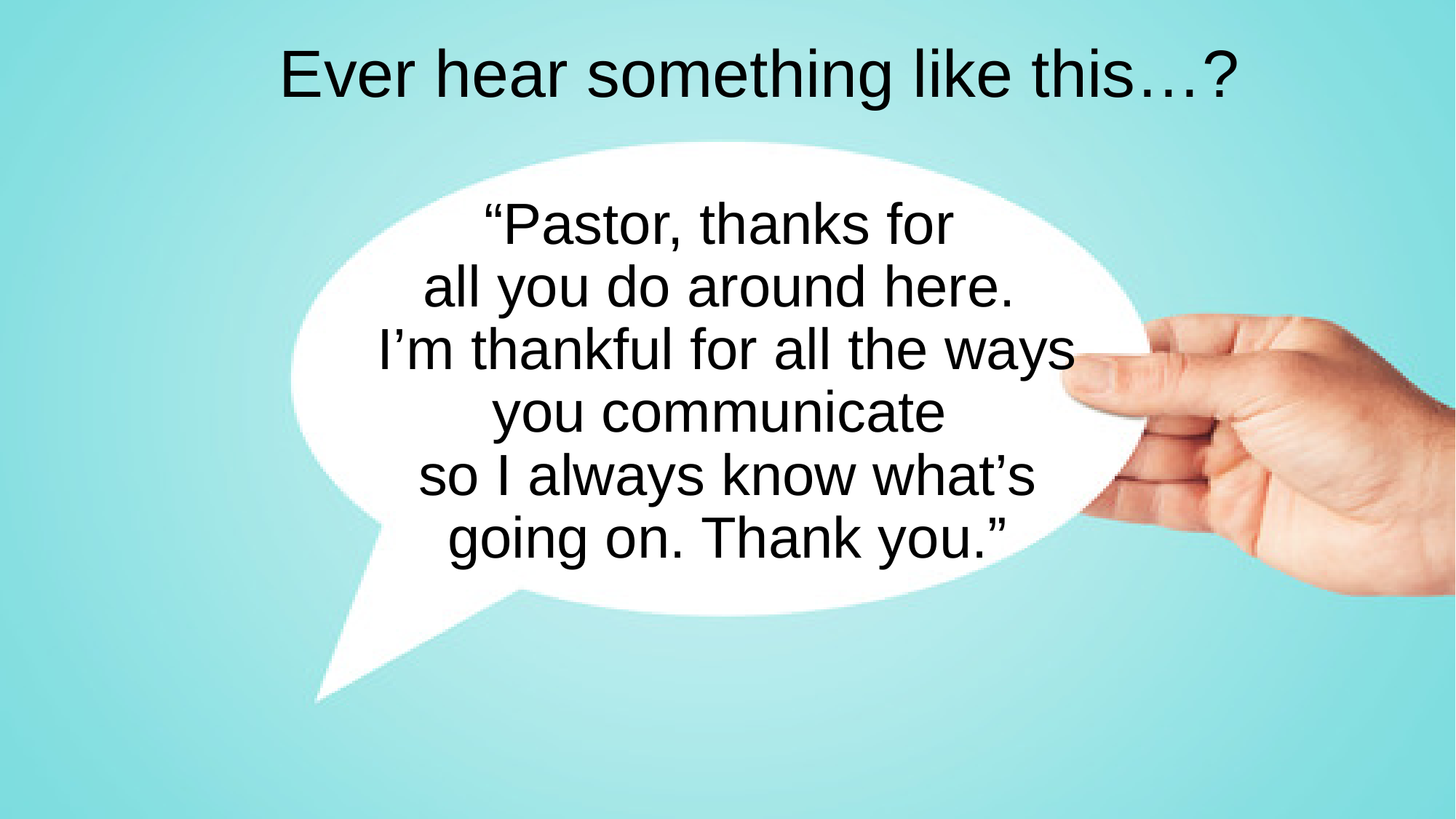

# Ever hear something like this…?
“Pastor, thanks for
all you do around here.
I’m thankful for all the ways you communicate
so I always know what’s going on. Thank you.”